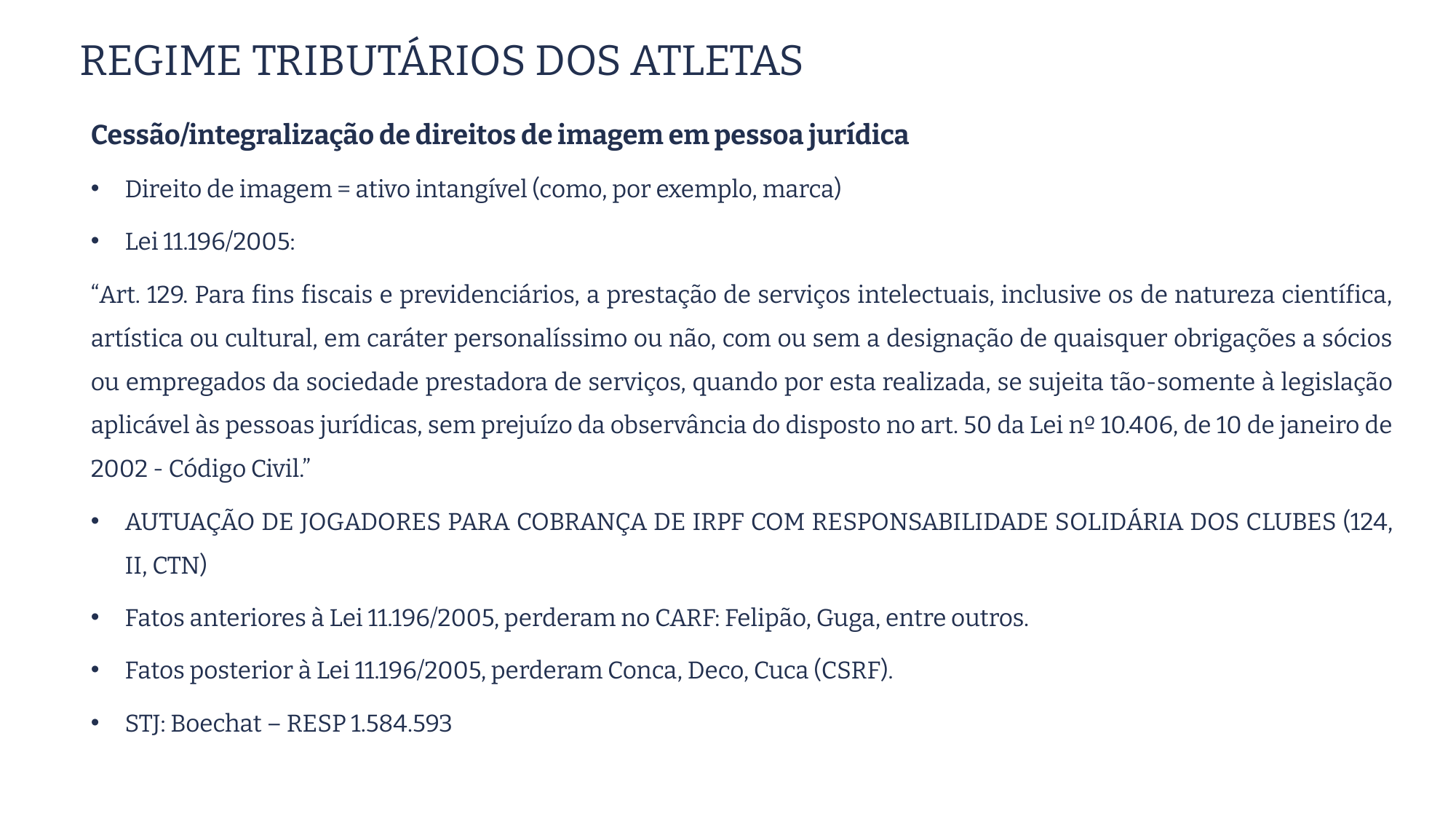

REGIME TRIBUTÁRIOS DOS ATLETAS

Cessão/integralização de direitos de imagem em pessoa jurídica
Direito de imagem = ativo intangível (como, por exemplo, marca)
Lei 11.196/2005:
“Art. 129. Para fins fiscais e previdenciários, a prestação de serviços intelectuais, inclusive os de natureza científica, artística ou cultural, em caráter personalíssimo ou não, com ou sem a designação de quaisquer obrigações a sócios ou empregados da sociedade prestadora de serviços, quando por esta realizada, se sujeita tão-somente à legislação aplicável às pessoas jurídicas, sem prejuízo da observância do disposto no art. 50 da Lei nº 10.406, de 10 de janeiro de 2002 - Código Civil.”
AUTUAÇÃO DE JOGADORES PARA COBRANÇA DE IRPF COM RESPONSABILIDADE SOLIDÁRIA DOS CLUBES (124, II, CTN)
Fatos anteriores à Lei 11.196/2005, perderam no CARF: Felipão, Guga, entre outros.
Fatos posterior à Lei 11.196/2005, perderam Conca, Deco, Cuca (CSRF).
STJ: Boechat – RESP 1.584.593